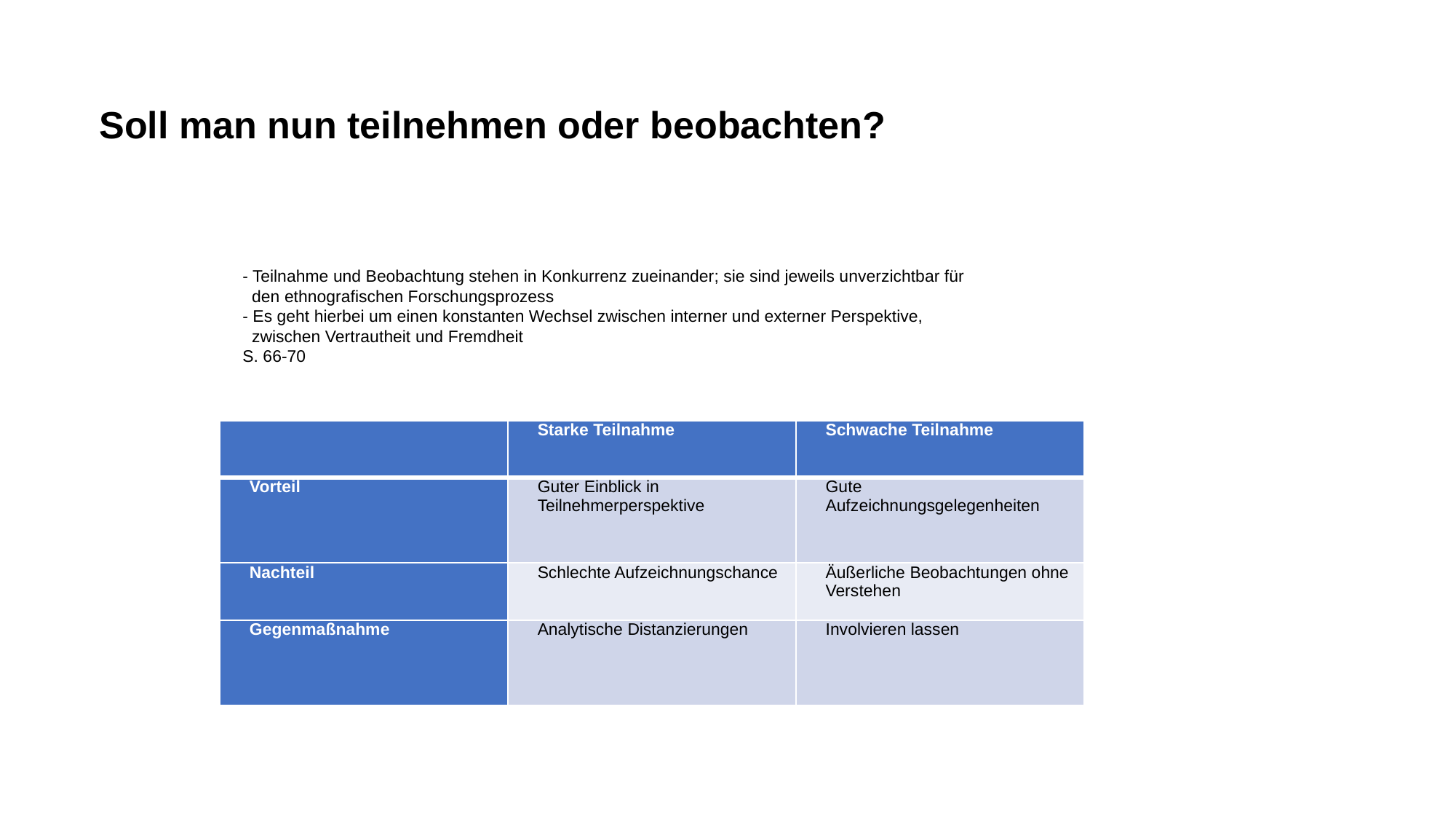

# Soll man nun teilnehmen oder beobachten?
- Teilnahme und Beobachtung stehen in Konkurrenz zueinander; sie sind jeweils unverzichtbar für
  den ethnografischen Forschungsprozess
- Es geht hierbei um einen konstanten Wechsel zwischen interner und externer Perspektive,
  zwischen Vertrautheit und Fremdheit
S. 66-70
|  | Starke Teilnahme | Schwache Teilnahme |
| --- | --- | --- |
| Vorteil | Guter Einblick in Teilnehmerperspektive | Gute Aufzeichnungsgelegenheiten |
| Nachteil | Schlechte Aufzeichnungschance | Äußerliche Beobachtungen ohne Verstehen |
| Gegenmaßnahme | Analytische Distanzierungen | Involvieren lassen |